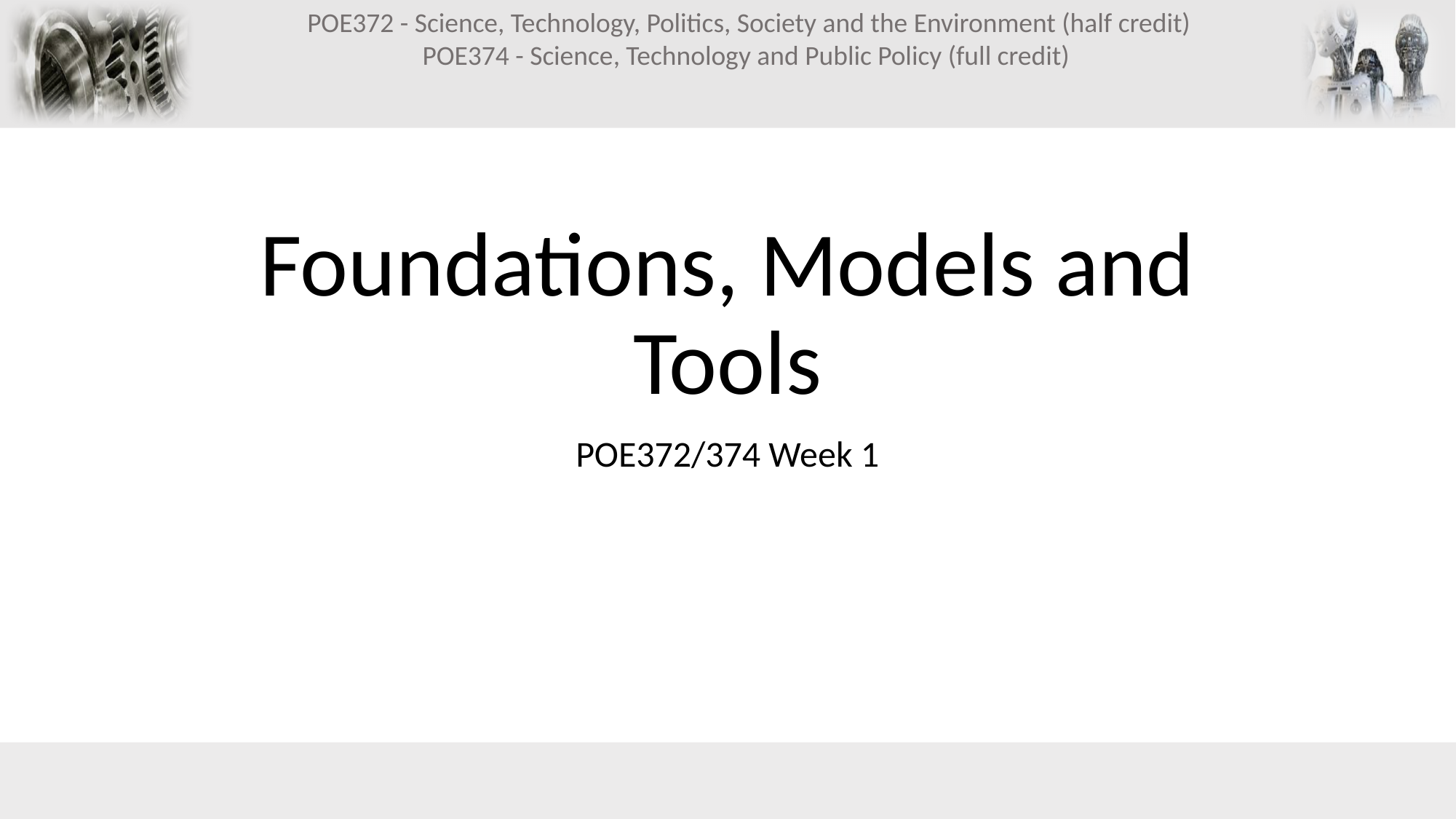

POE372 - Science, Technology, Politics, Society and the Environment (half credit)
POE374 - Science, Technology and Public Policy (full credit)
# Foundations, Models and Tools
POE372/374 Week 1